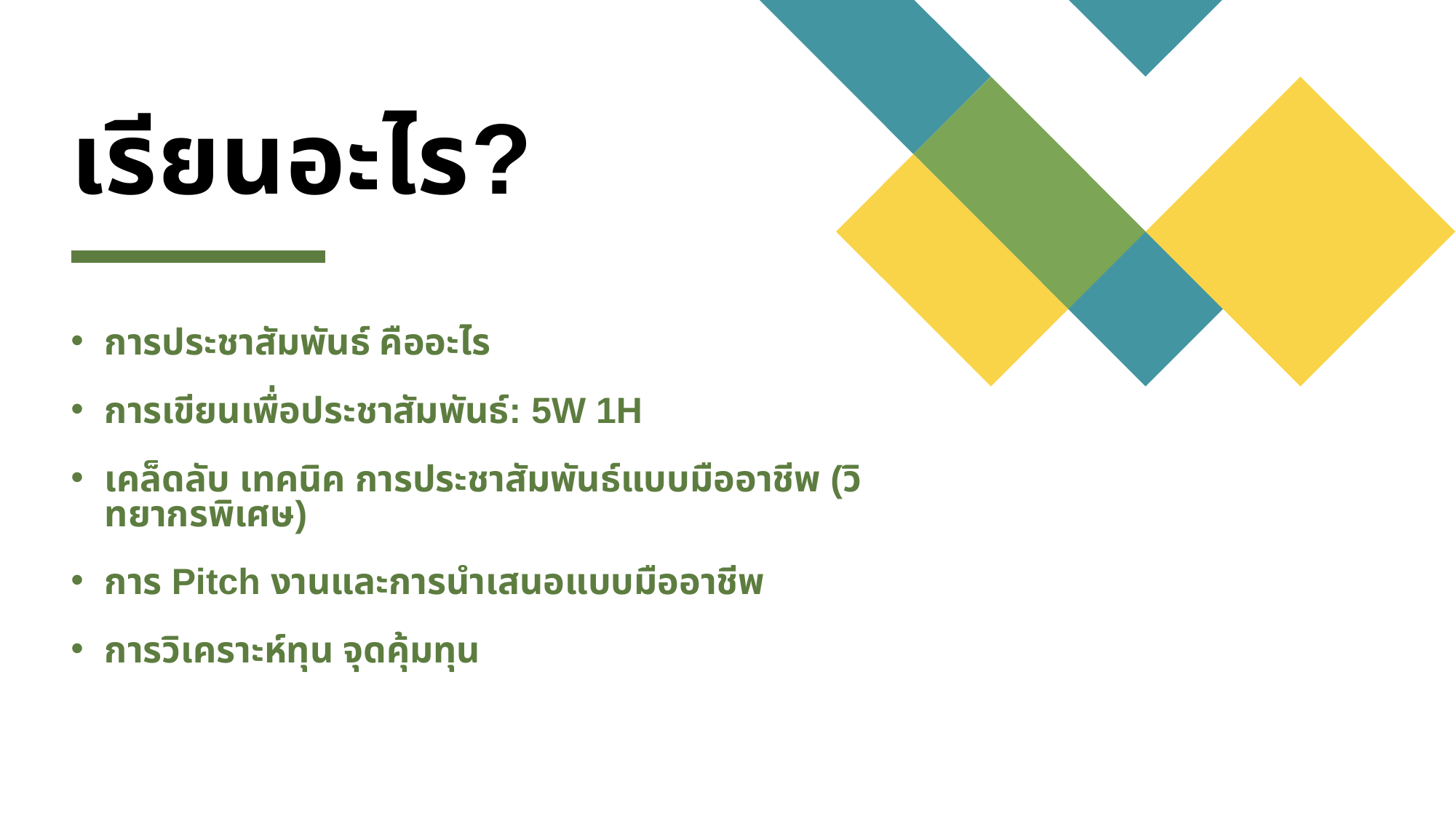

# เรียนอะไร?
การประชาสัมพันธ์ คืออะไร
การเขียนเพื่อประชาสัมพันธ์: 5W 1H
เคล็ดลับ เทคนิค การประชาสัมพันธ์แบบมืออาชีพ (วิทยากรพิเศษ)
การ Pitch งานและการนำเสนอแบบมืออาชีพ
การวิเคราะห์ทุน จุดคุ้มทุน